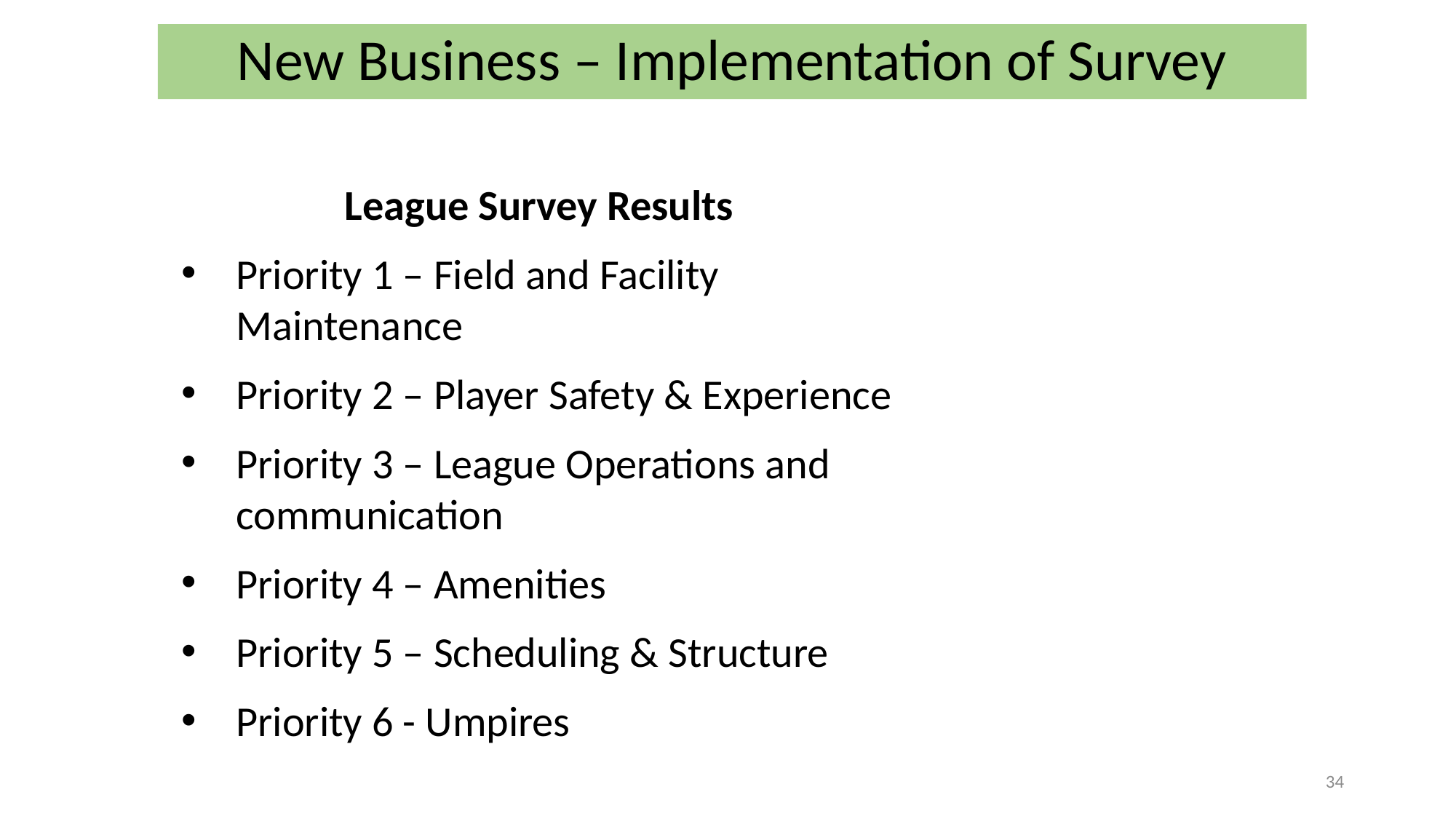

# New Business – Implementation of Survey

League Survey Results
Priority 1 – Field and Facility Maintenance
Priority 2 – Player Safety & Experience
Priority 3 – League Operations and communication
Priority 4 – Amenities
Priority 5 – Scheduling & Structure
Priority 6 - Umpires
34